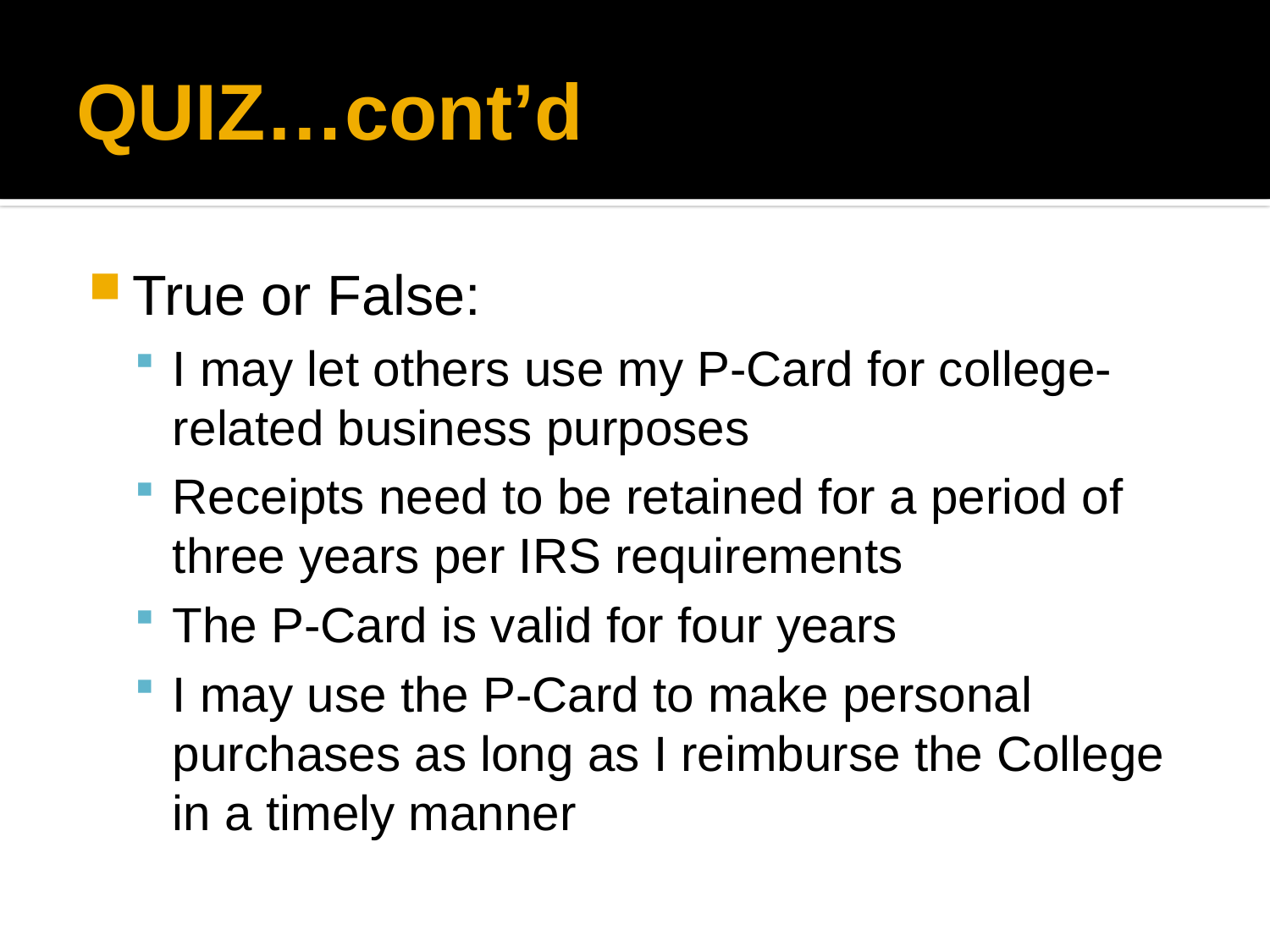

# QUIZ…cont’d
True or False:
I may let others use my P-Card for college-related business purposes
Receipts need to be retained for a period of three years per IRS requirements
The P-Card is valid for four years
I may use the P-Card to make personal purchases as long as I reimburse the College in a timely manner